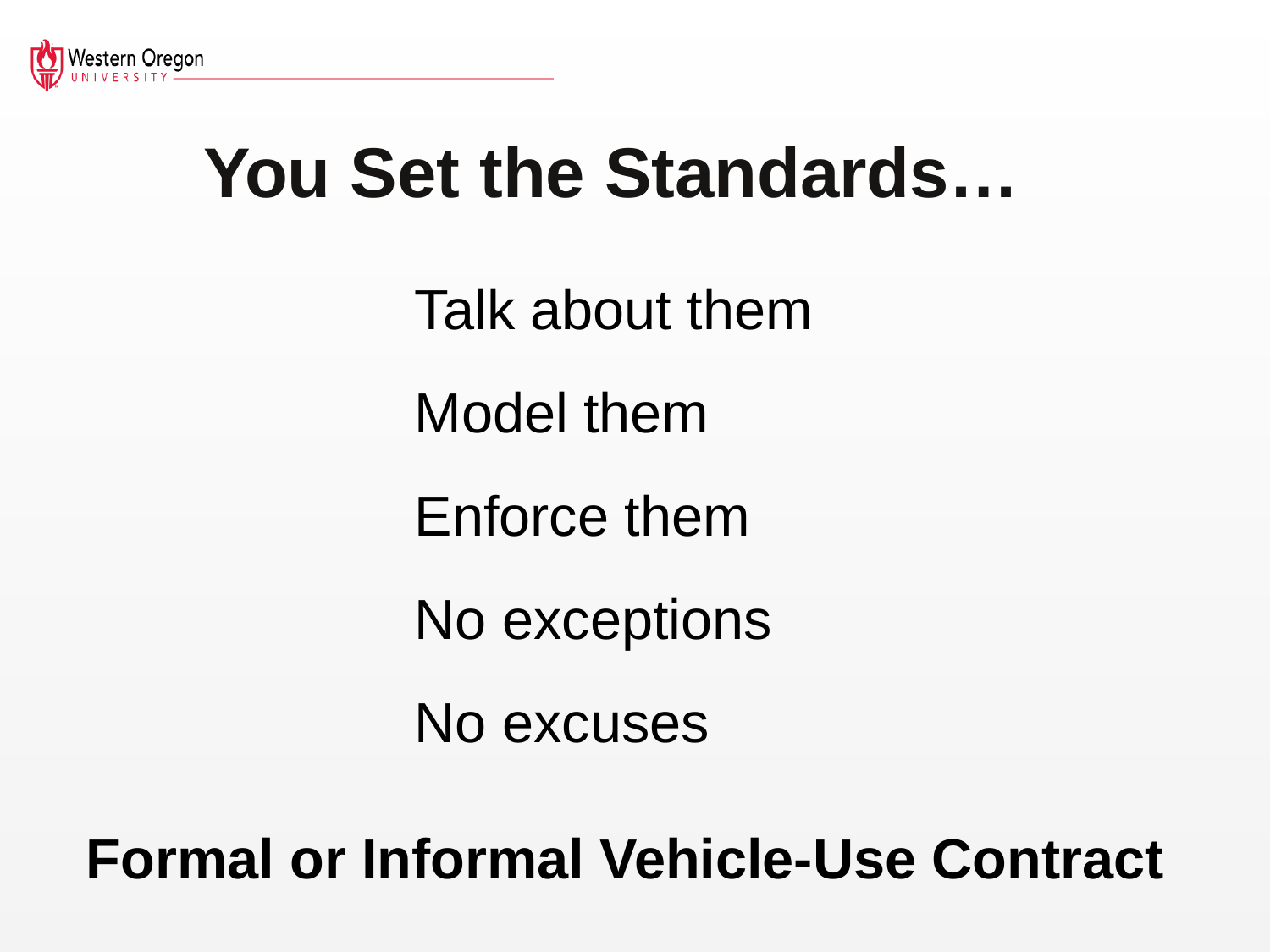

# You Set the Standards…
Talk about them
Model them
Enforce them
No exceptions
No excuses

Formal or Informal Vehicle-Use Contract